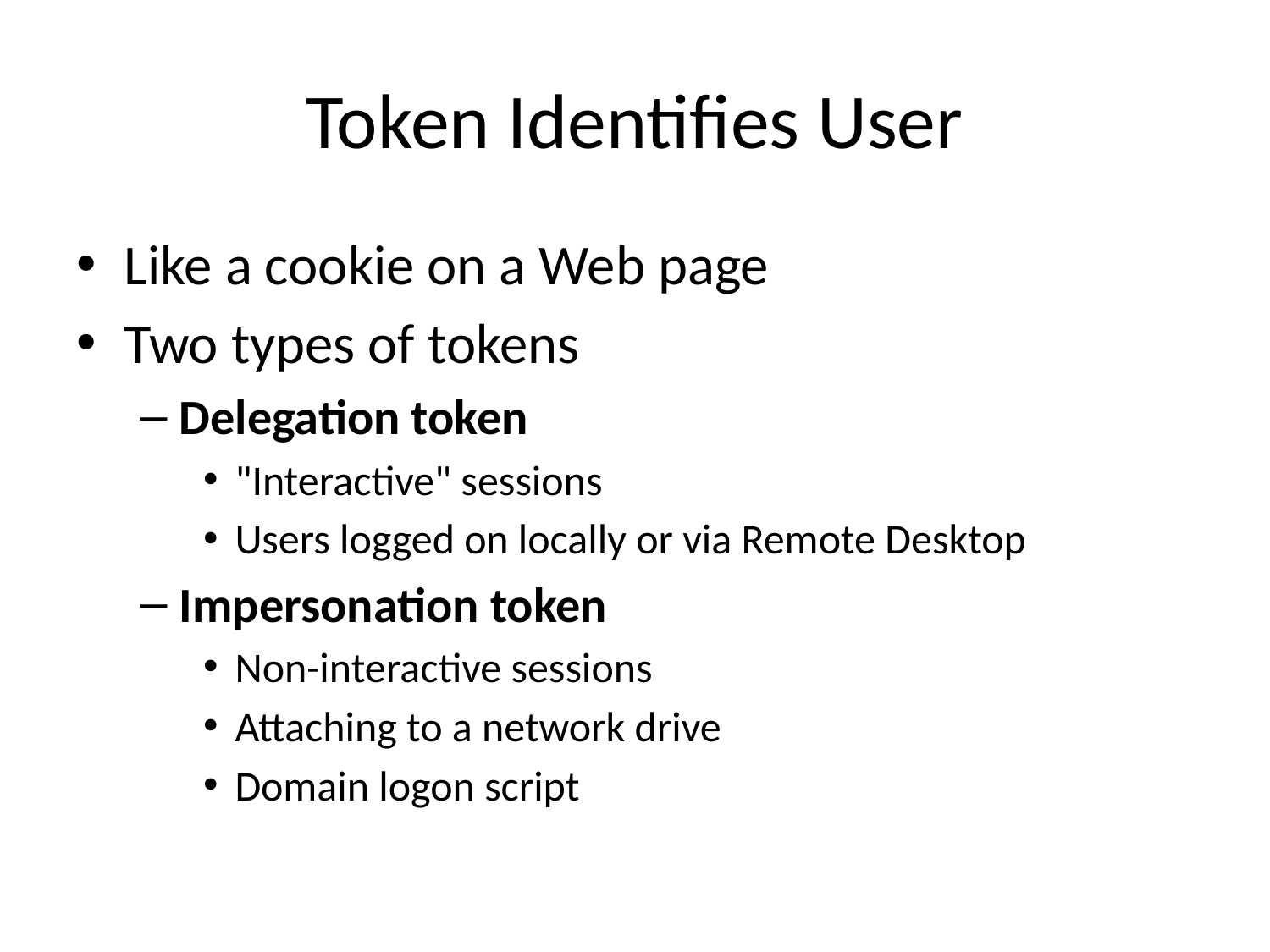

# Token Identifies User
Like a cookie on a Web page
Two types of tokens
Delegation token
"Interactive" sessions
Users logged on locally or via Remote Desktop
Impersonation token
Non-interactive sessions
Attaching to a network drive
Domain logon script